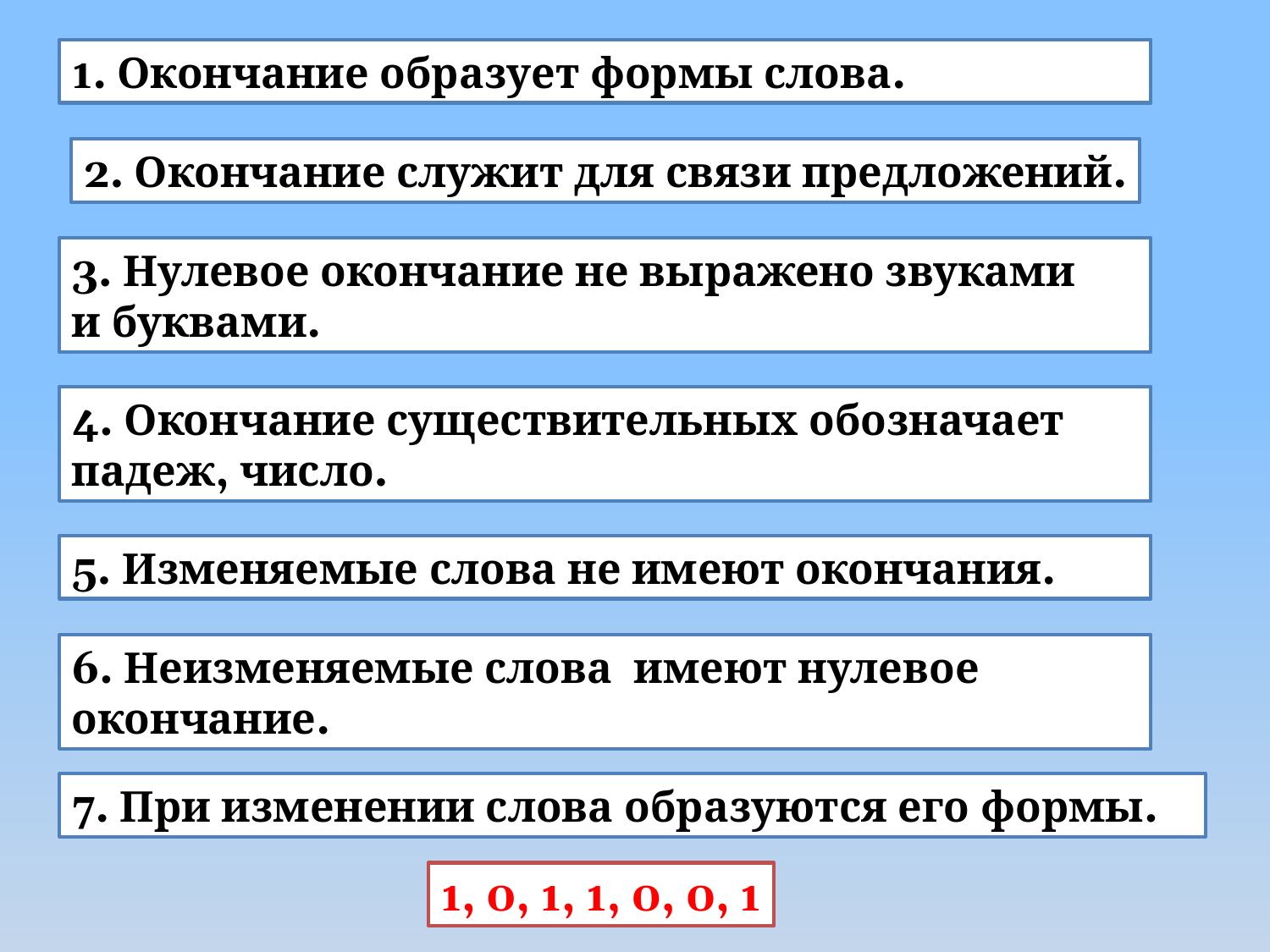

1. Окончание образует формы слова.
2. Окончание служит для связи предложений.
3. Нулевое окончание не выражено звуками
и буквами.
4. Окончание существительных обозначает
падеж, число.
5. Изменяемые слова не имеют окончания.
6. Неизменяемые слова  имеют нулевое
окончание.
7. При изменении слова образуются его формы.
1, 0, 1, 1, 0, 0, 1